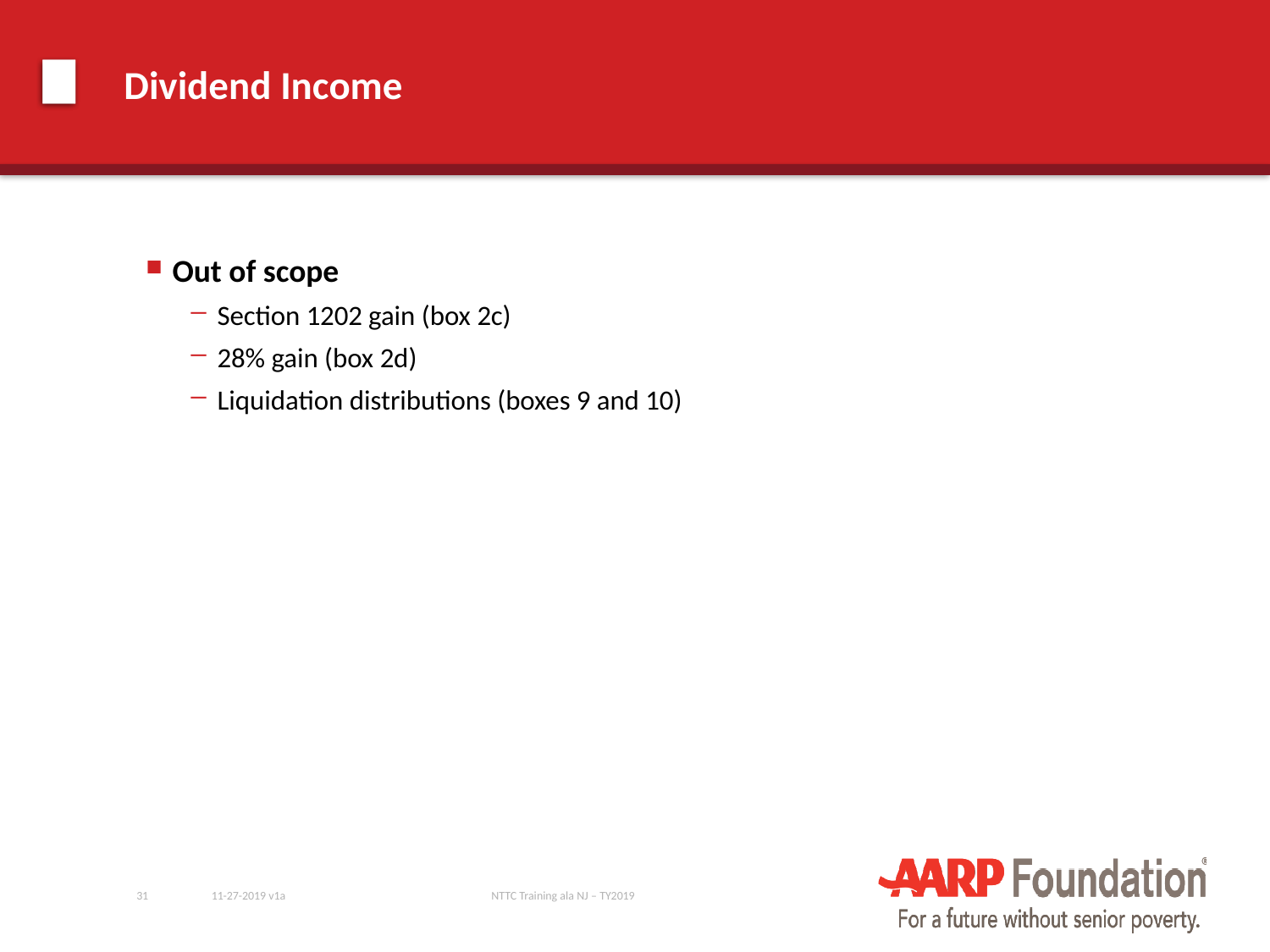

# Dividend Income
Out of scope
Section 1202 gain (box 2c)
28% gain (box 2d)
Liquidation distributions (boxes 9 and 10)

31
11-27-2019 v1a
NTTC Training ala NJ – TY2019